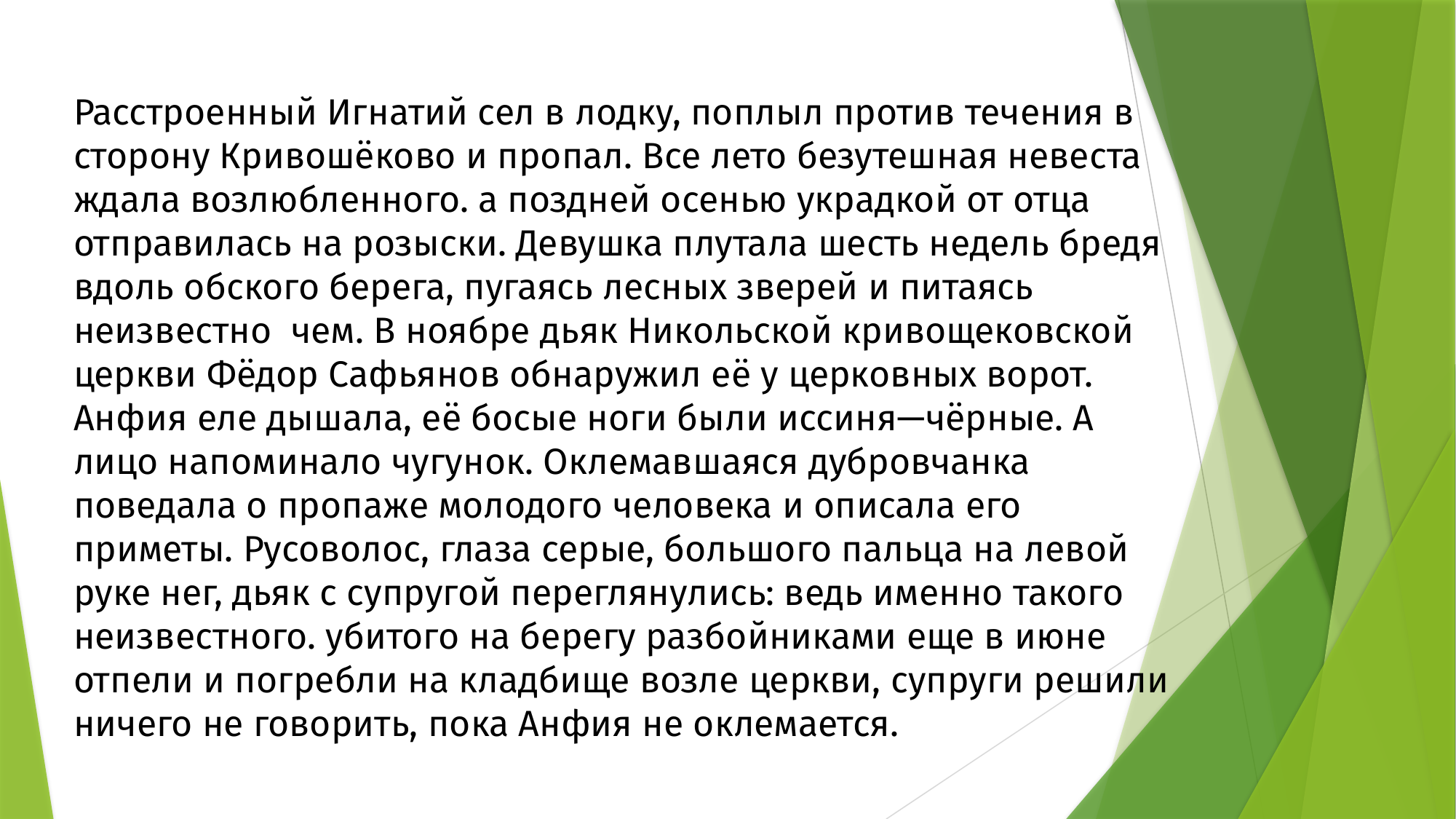

Расстроенный Игнатий сел в лодку, поплыл против течения в сторону Кривошёково и пропал. Все лето безутешная невеста ждала возлюбленного. а поздней осенью украдкой от отца отправилась на розыски. Девушка плутала шесть недель бредя вдоль обского берега, пугаясь лесных зверей и питаясь неизвестно  чем. В ноябре дьяк Никольской кривощековской церкви Фёдор Сафьянов обнаружил её у церковных ворот. Анфия еле дышала, её босые ноги были иссиня—чёрные. А лицо напоминало чугунок. Оклемавшаяся дубровчанка поведала о пропаже молодого человека и описала его приметы. Русоволос, глаза серые, большого пальца на левой руке нег, дьяк с супругой переглянулись: ведь именно такого неизвестного. убитого на берегу разбойниками еще в июне отпели и погребли на кладбище возле церкви, супруги решили  ничего не говорить, пока Анфия не оклемается.